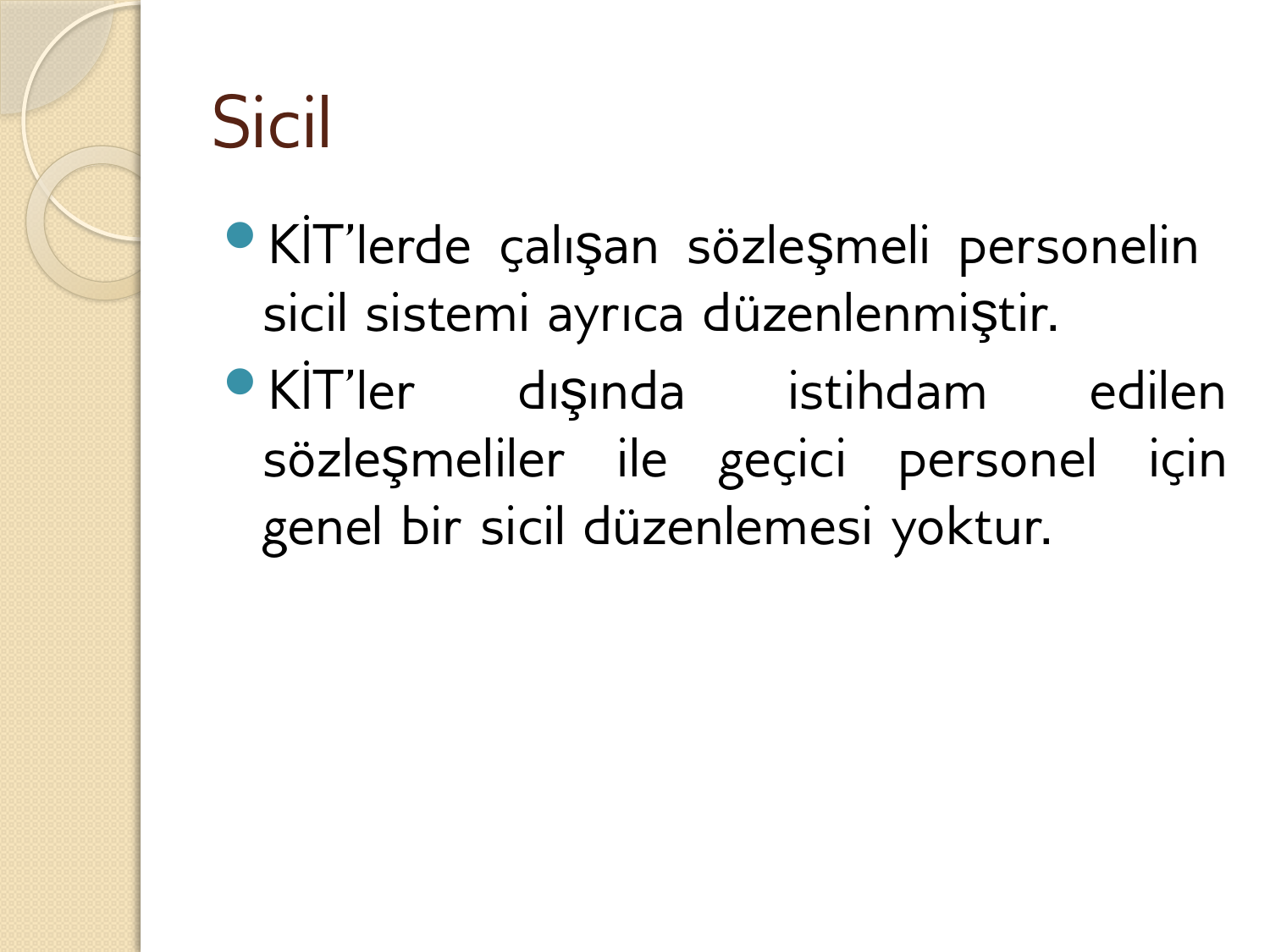

# Sicil
KİT’lerde çalışan sözleşmeli personelin  sicil sistemi ayrıca düzenlenmiştir.
KİT’ler dışında istihdam edilen sözleşmeliler ile geçici personel için genel bir sicil düzenlemesi yoktur.